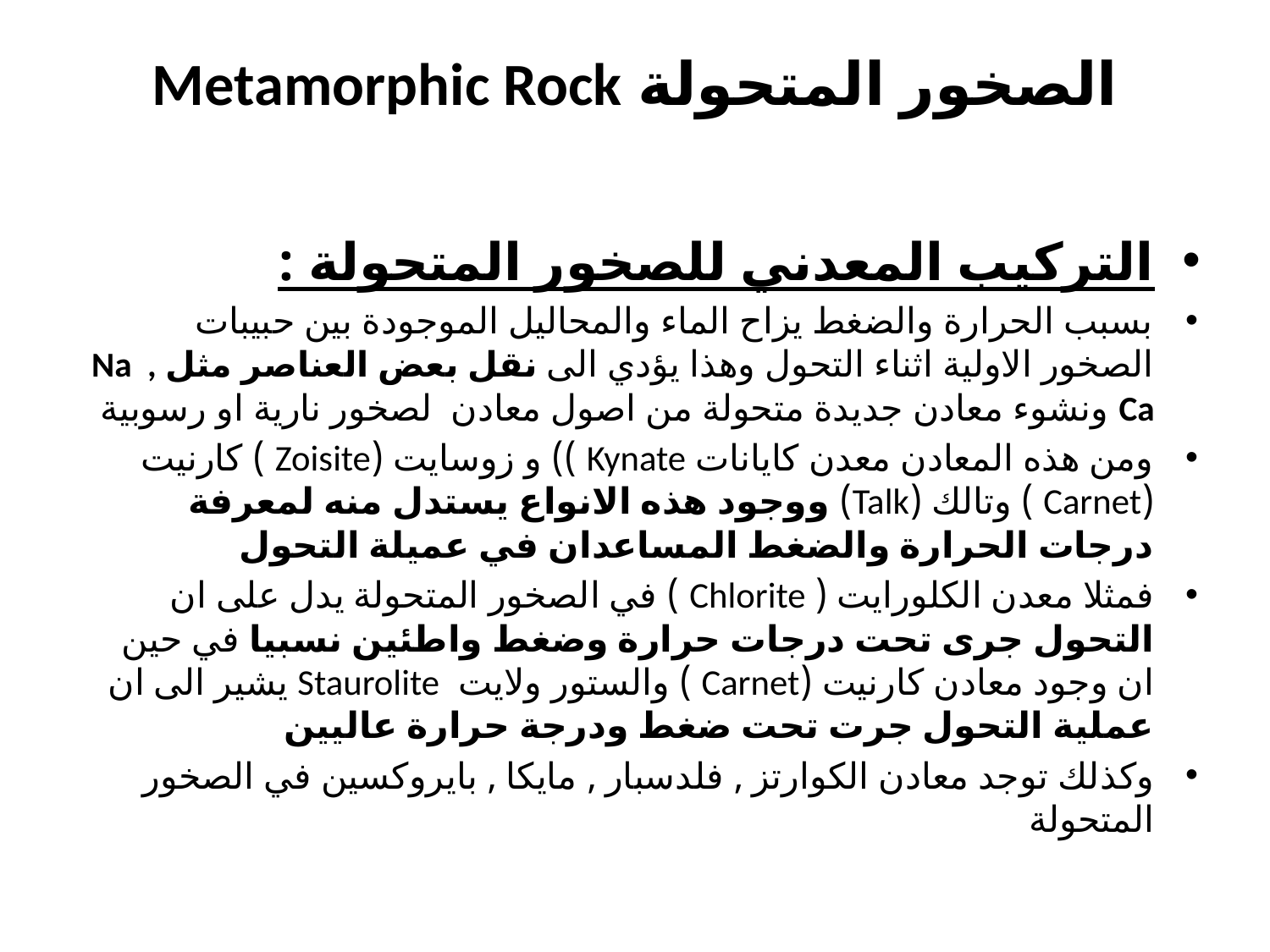

# الصخور المتحولة Metamorphic Rock
التركيب المعدني للصخور المتحولة :
بسبب الحرارة والضغط يزاح الماء والمحاليل الموجودة بين حبيبات الصخور الاولية اثناء التحول وهذا يؤدي الى نقل بعض العناصر مثل Na  , Ca ونشوء معادن جديدة متحولة من اصول معادن  لصخور نارية او رسوبية
ومن هذه المعادن معدن كايانات Kynate )) و زوسايت (Zoisite ) كارنيت (Carnet ) وتالك (Talk) ووجود هذه الانواع يستدل منه لمعرفة درجات الحرارة والضغط المساعدان في عميلة التحول
فمثلا معدن الكلورايت ( Chlorite ) في الصخور المتحولة يدل على ان التحول جرى تحت درجات حرارة وضغط واطئين نسبيا في حين ان وجود معادن كارنيت (Carnet ) والستور ولايت  Staurolite يشير الى ان عملية التحول جرت تحت ضغط ودرجة حرارة عاليين
وكذلك توجد معادن الكوارتز , فلدسبار , مايكا , بايروكسين في الصخور المتحولة